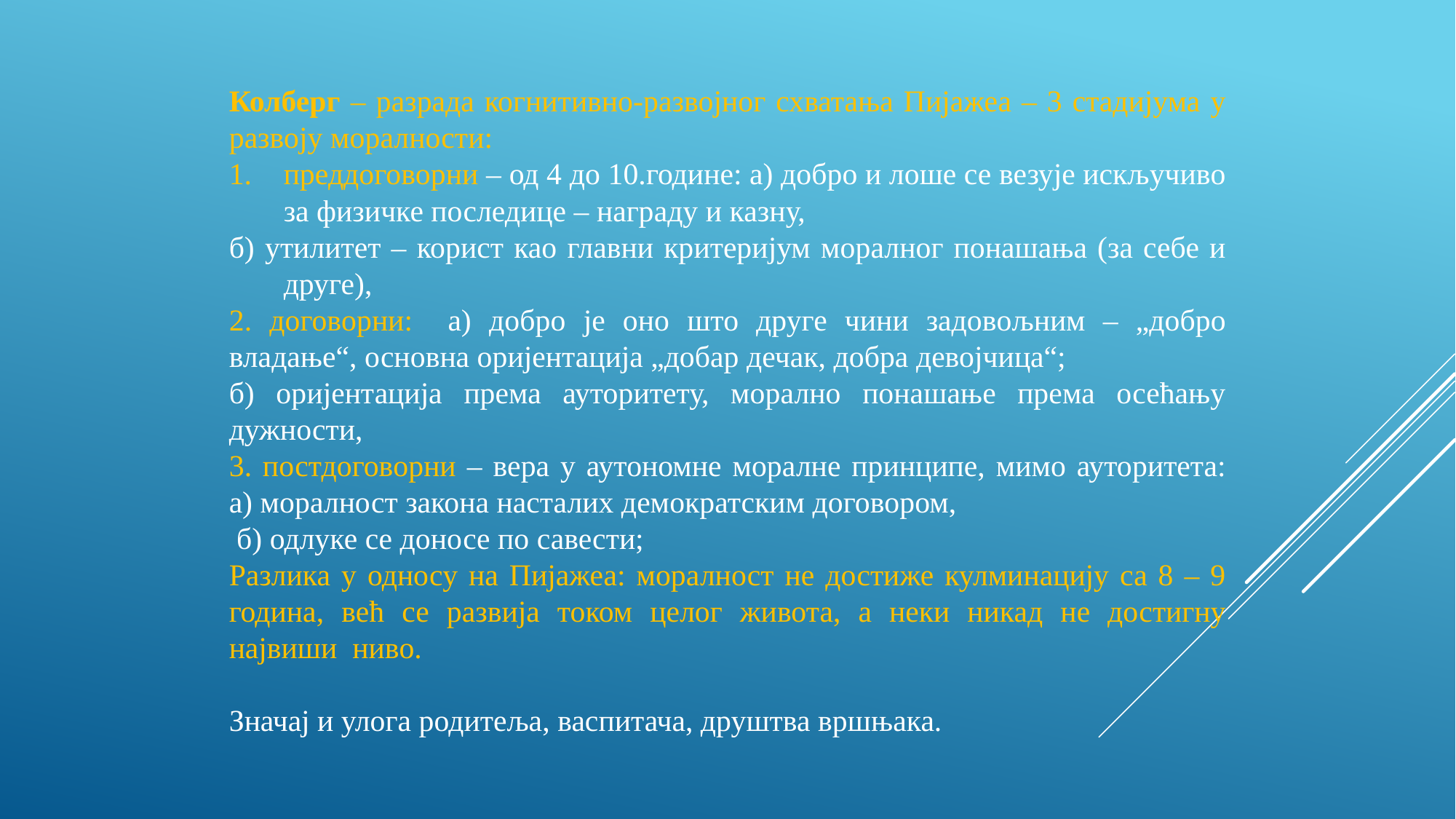

Колберг – разрада когнитивно-развојног схватања Пијажеа – 3 стадијума у развоју моралности:
преддоговорни – од 4 до 10.године: а) добро и лоше се везује искључиво за физичке последице – награду и казну,
б) утилитет – корист као главни критеријум моралног понашања (за себе и друге),
2. договорни:  а) добро је оно што друге чини задовољним – „добро владање“, основна оријентација „добар дечак, добра девојчица“;
б) оријентација према ауторитету, морално понашање према осећању дужности,
3. постдоговорни – вера у аутономне моралне принципе, мимо ауторитета: а) моралност закона насталих демократским договором,
 б) одлуке се доносе по савести;
Разлика у односу на Пијажеа: моралност не достиже кулминацију са 8 – 9 година, већ се развија током целог живота, а неки никад не достигну највиши  ниво.

Значај и улога родитеља, васпитача, друштва вршњака.